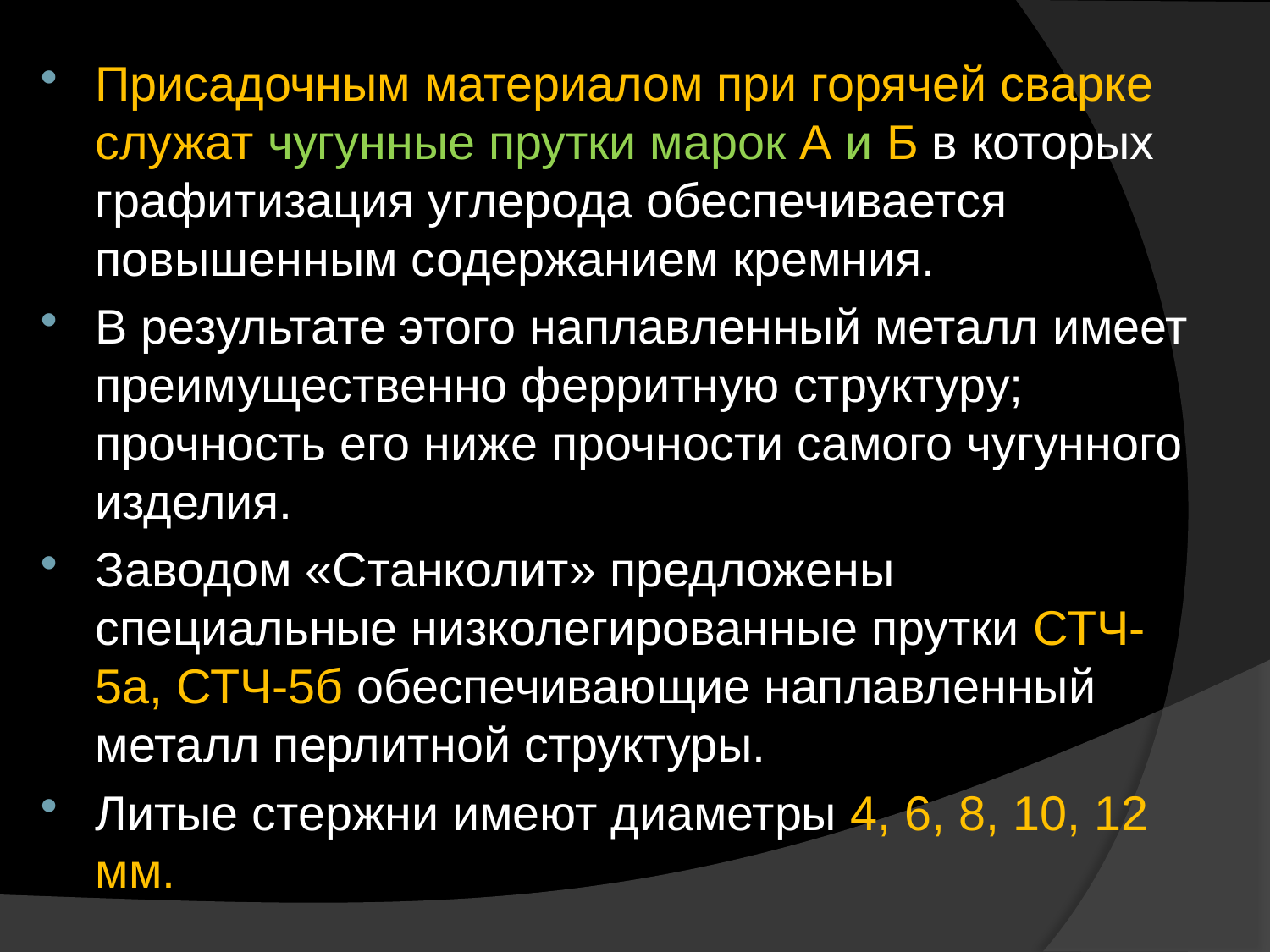

Присадочным материалом при горячей сварке служат чугунные прутки марок А и Б в которых графитизация углерода обеспечивается повышенным содержанием кремния.
В результате этого наплавленный металл имеет преимущественно ферритную структуру; прочность его ниже прочности самого чугунного изделия.
Заводом «Станколит» предложены специальные низколегированные прутки СТЧ-5а, СТЧ-5б обеспечивающие наплавленный металл перлитной структуры.
Литые стержни имеют диаметры 4, 6, 8, 10, 12 мм.